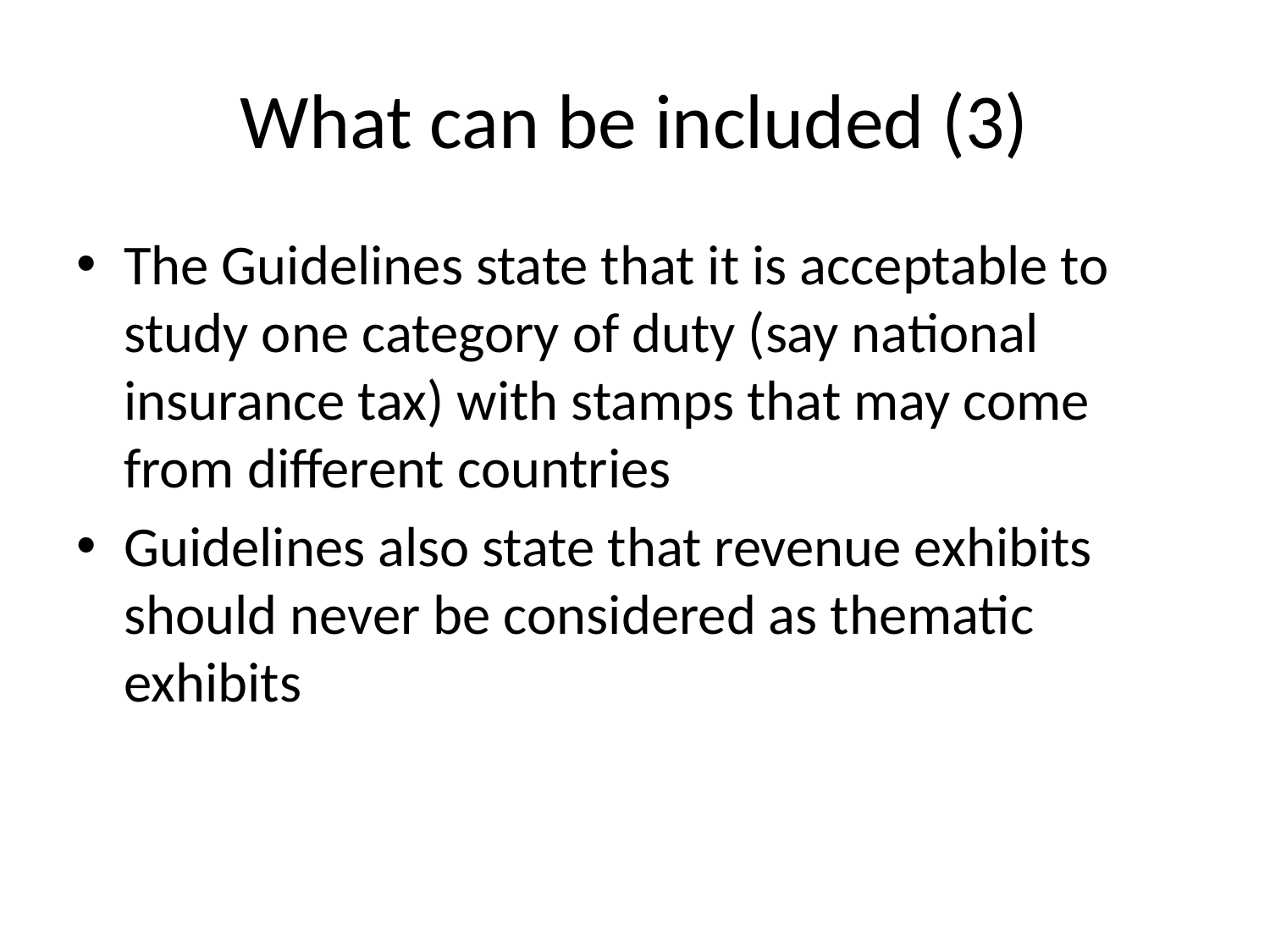

# What can be included (3)
The Guidelines state that it is acceptable to study one category of duty (say national insurance tax) with stamps that may come from different countries
Guidelines also state that revenue exhibits should never be considered as thematic exhibits